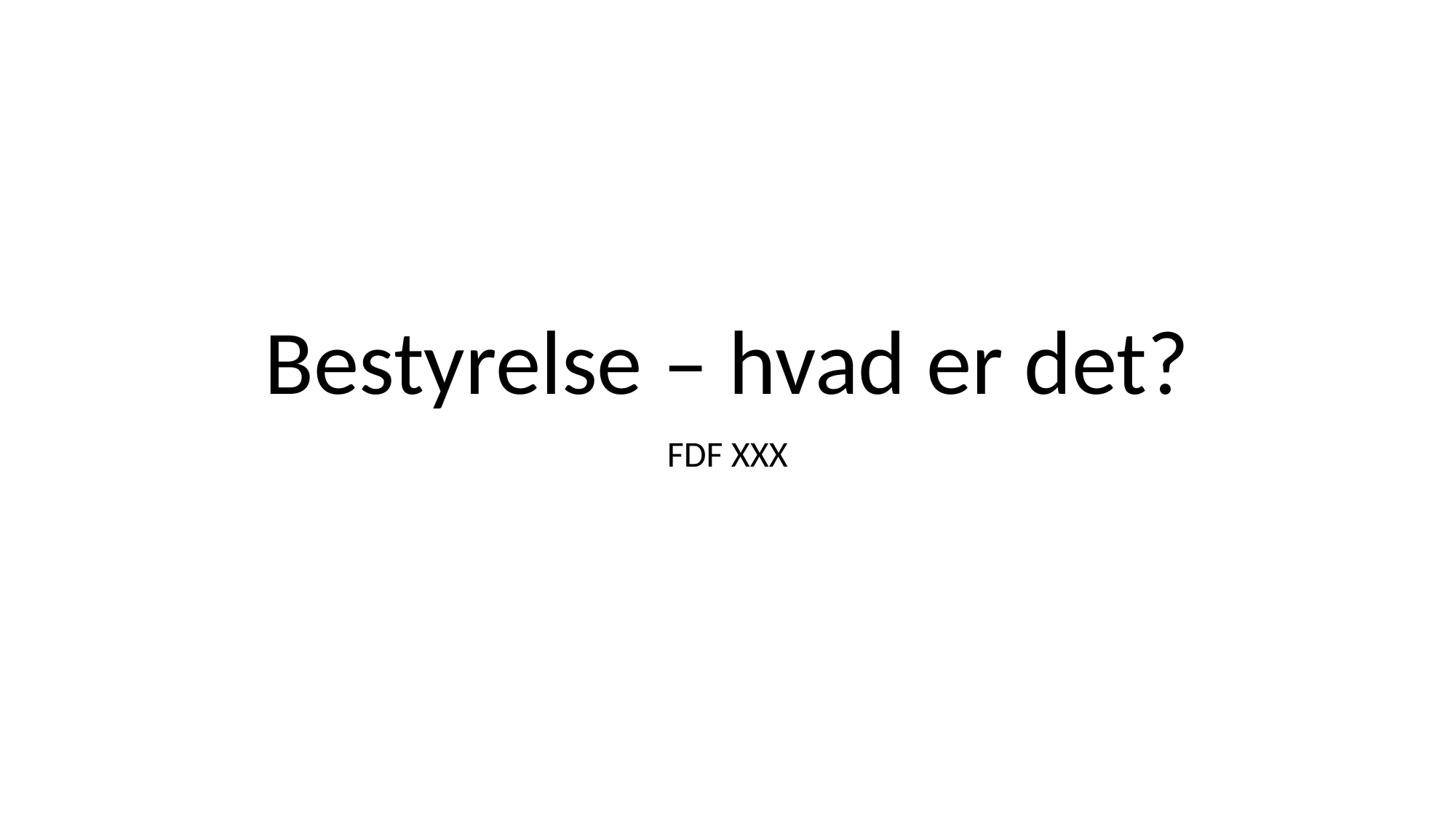

# Bestyrelse – hvad er det?
FDF XXX